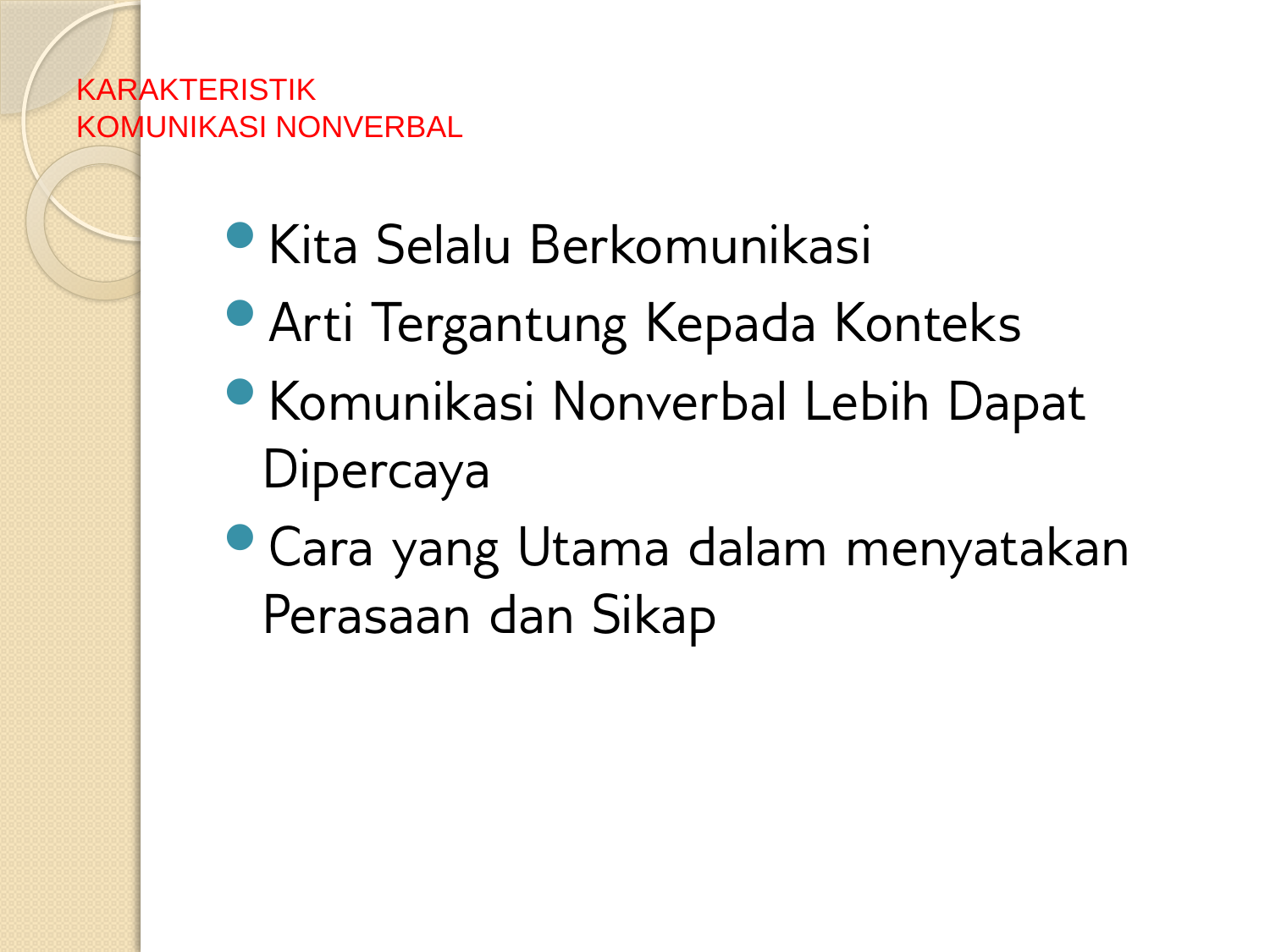

# KARAKTERISTIK KOMUNIKASI NONVERBAL
Kita Selalu Berkomunikasi
Arti Tergantung Kepada Konteks
Komunikasi Nonverbal Lebih Dapat Dipercaya
Cara yang Utama dalam menyatakan Perasaan dan Sikap